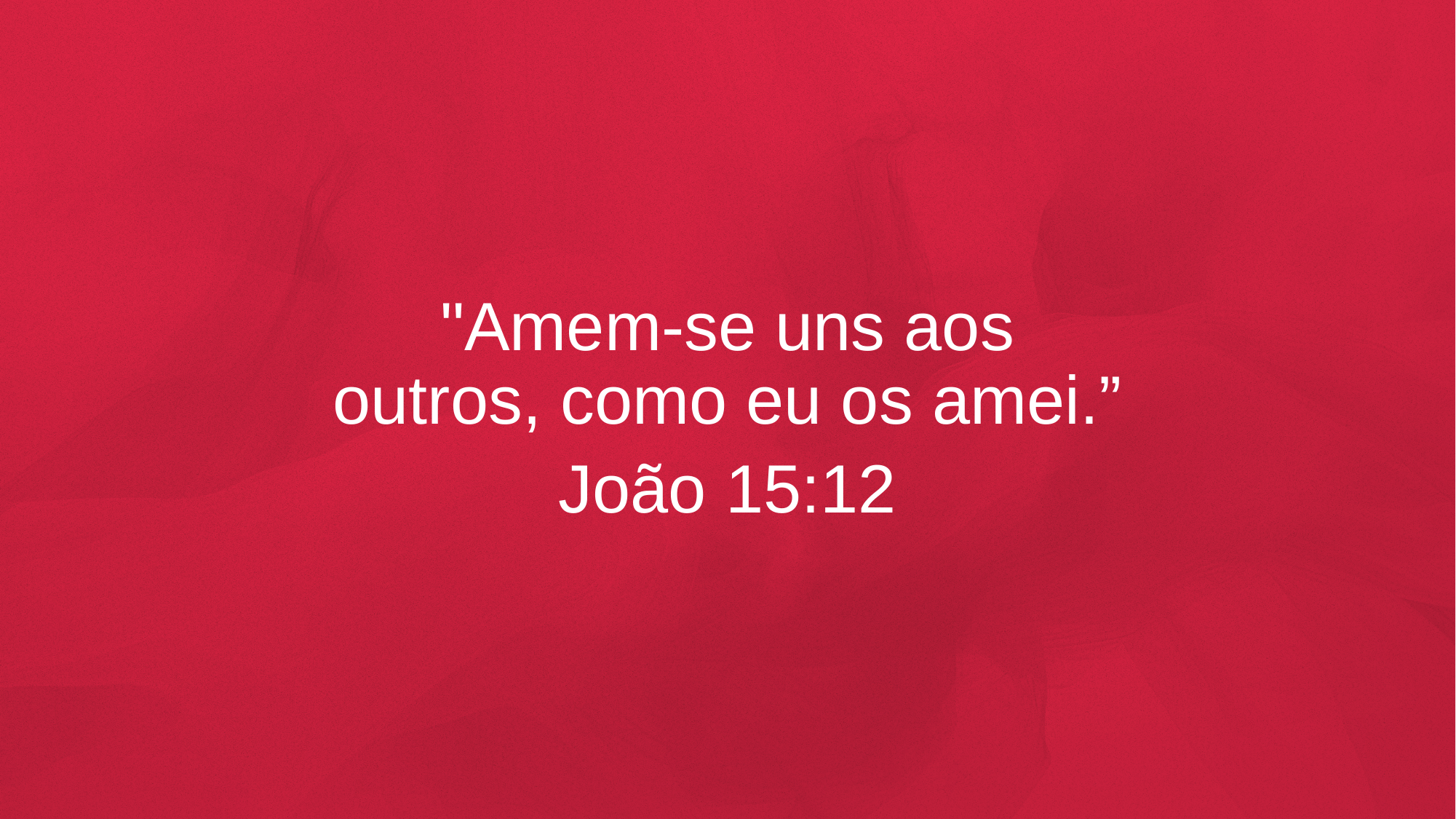

"Amem-se uns aos outros, como eu os amei.”
João 15:12